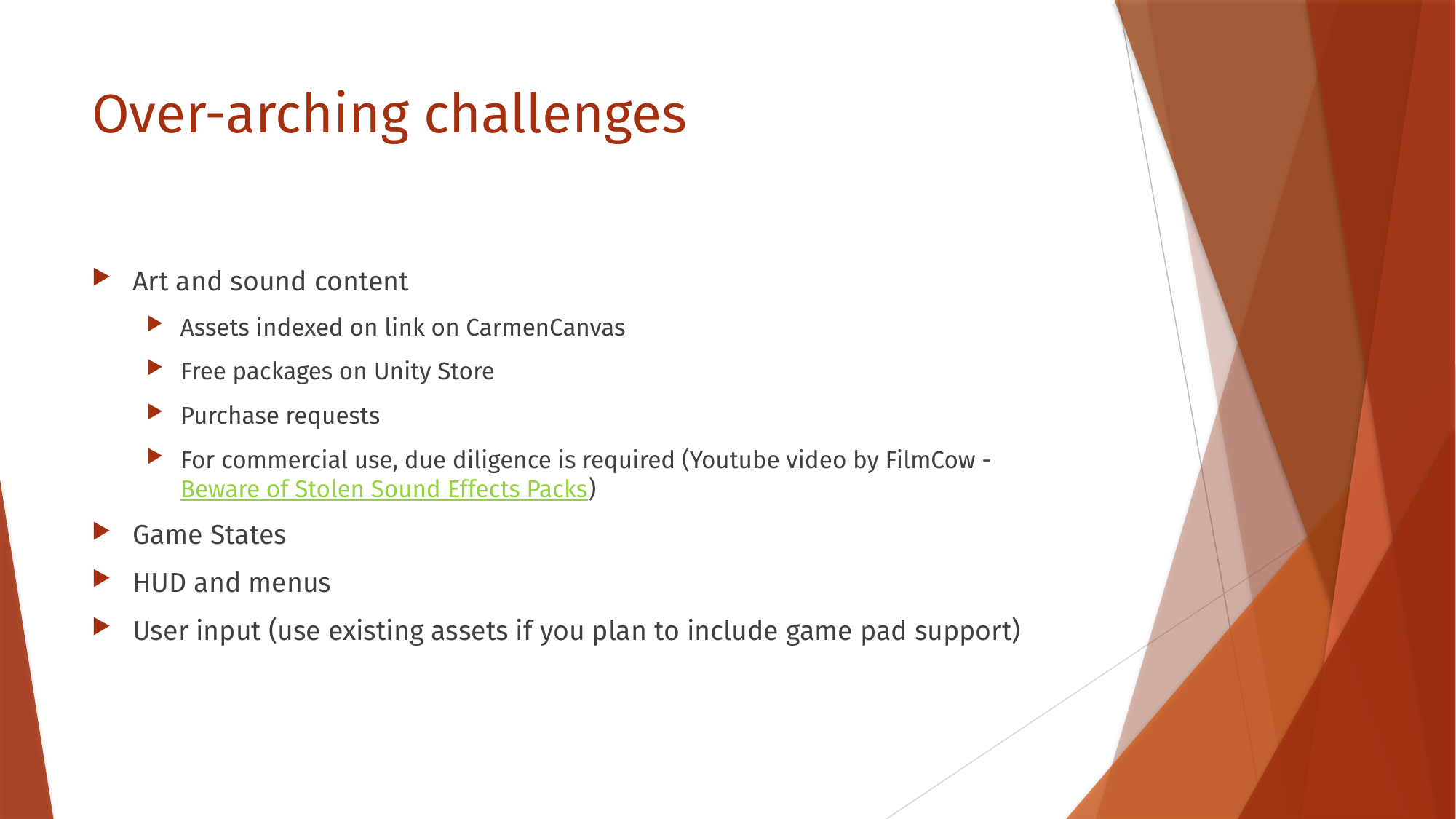

# Over-arching challenges
Art and sound content
Assets indexed on link on CarmenCanvas
Free packages on Unity Store
Purchase requests
For commercial use, due diligence is required (Youtube video by FilmCow - Beware of Stolen Sound Effects Packs)
Game States
HUD and menus
User input (use existing assets if you plan to include game pad support)